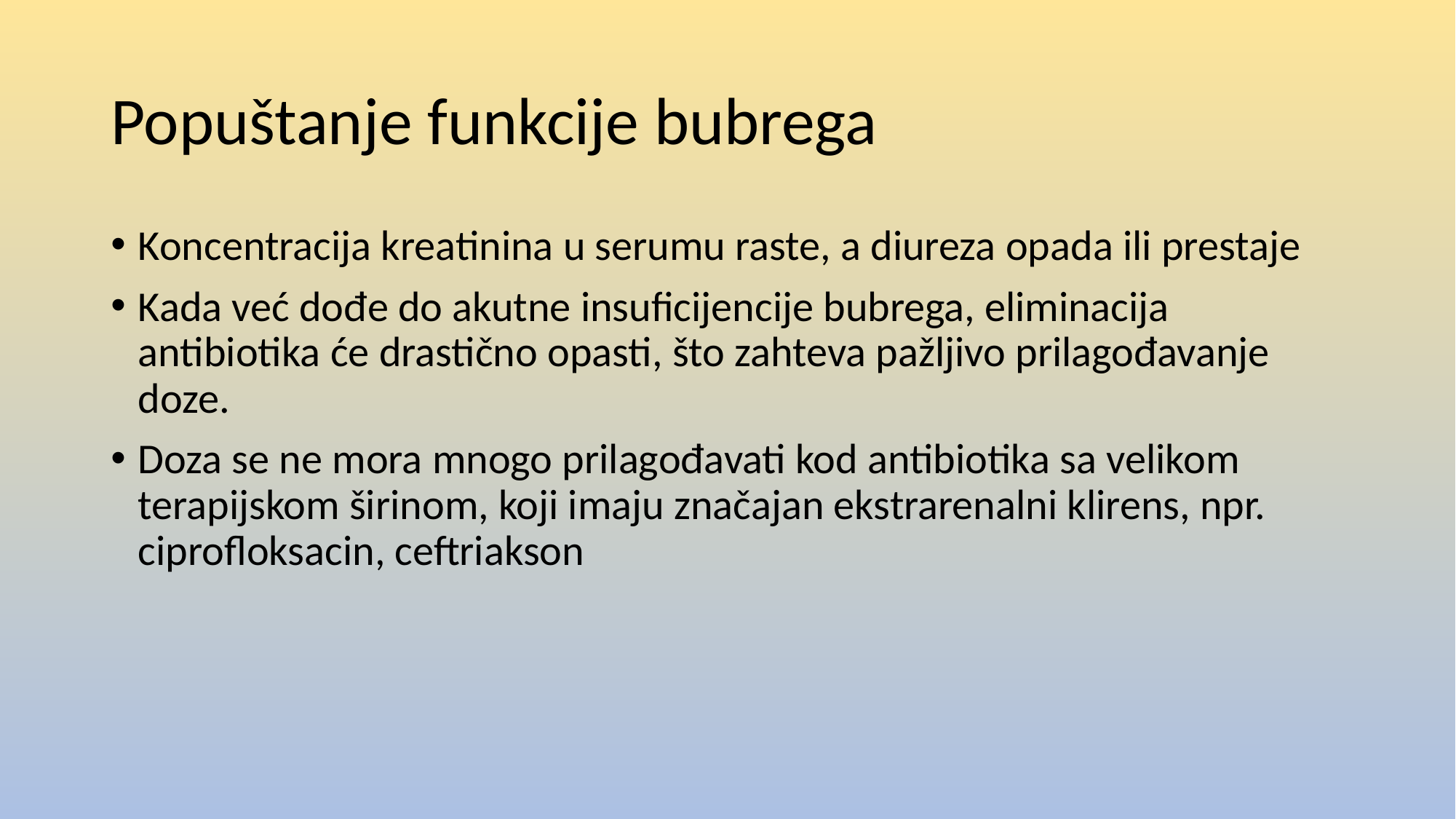

# Popuštanje funkcije bubrega
Koncentracija kreatinina u serumu raste, a diureza opada ili prestaje
Kada već dođe do akutne insuficijencije bubrega, eliminacija antibiotika će drastično opasti, što zahteva pažljivo prilagođavanje doze.
Doza se ne mora mnogo prilagođavati kod antibiotika sa velikom terapijskom širinom, koji imaju značajan ekstrarenalni klirens, npr. ciprofloksacin, ceftriakson